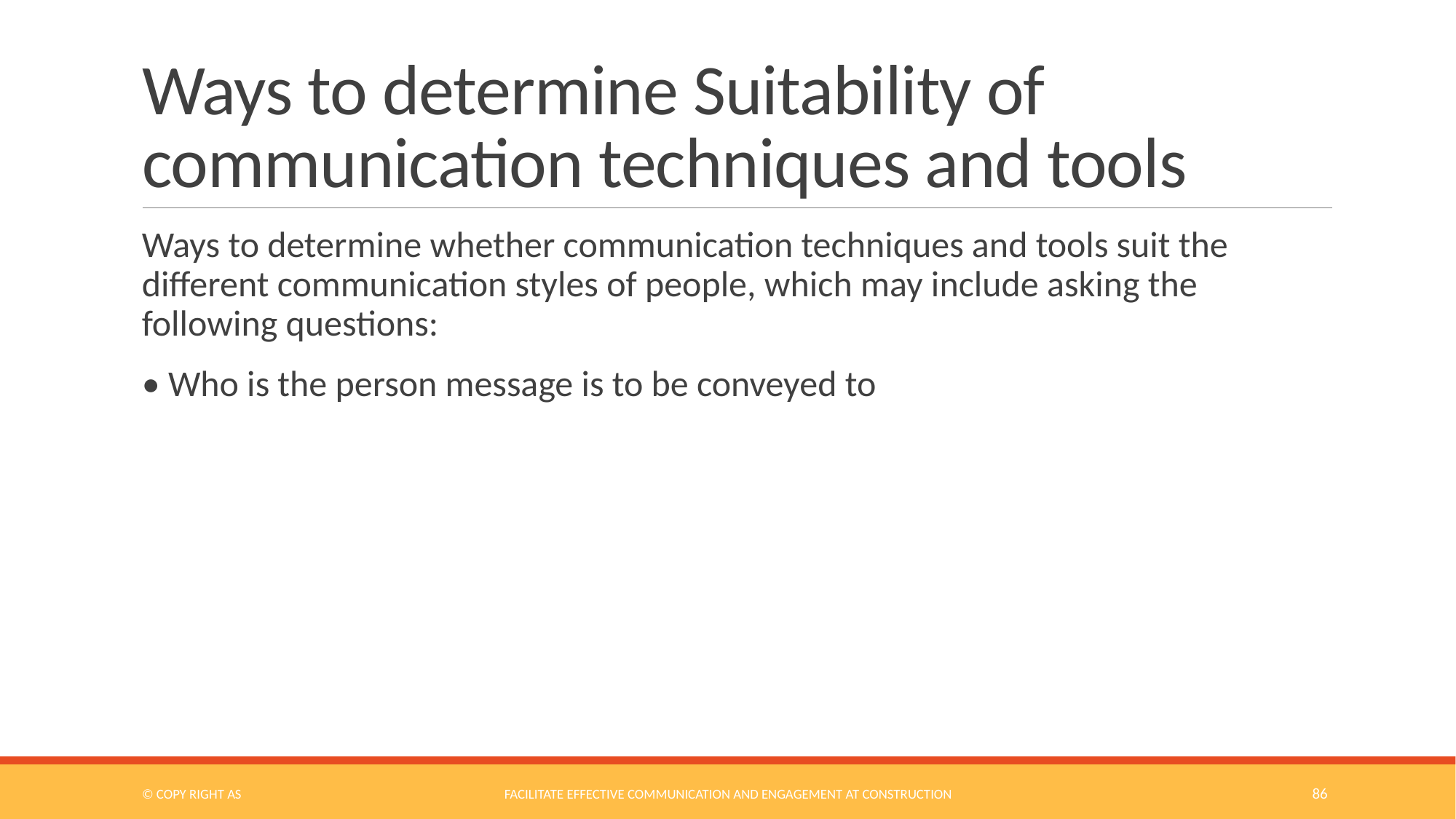

# Ways to determine Suitability of  communication techniques and tools
Ways to determine whether communication techniques and tools suit the different communication styles of people, which may include asking the following questions:
• Who is the person message is to be conveyed to
© COPY RIGHT AS
Facilitate Effective Communication and Engagement at Construction
86